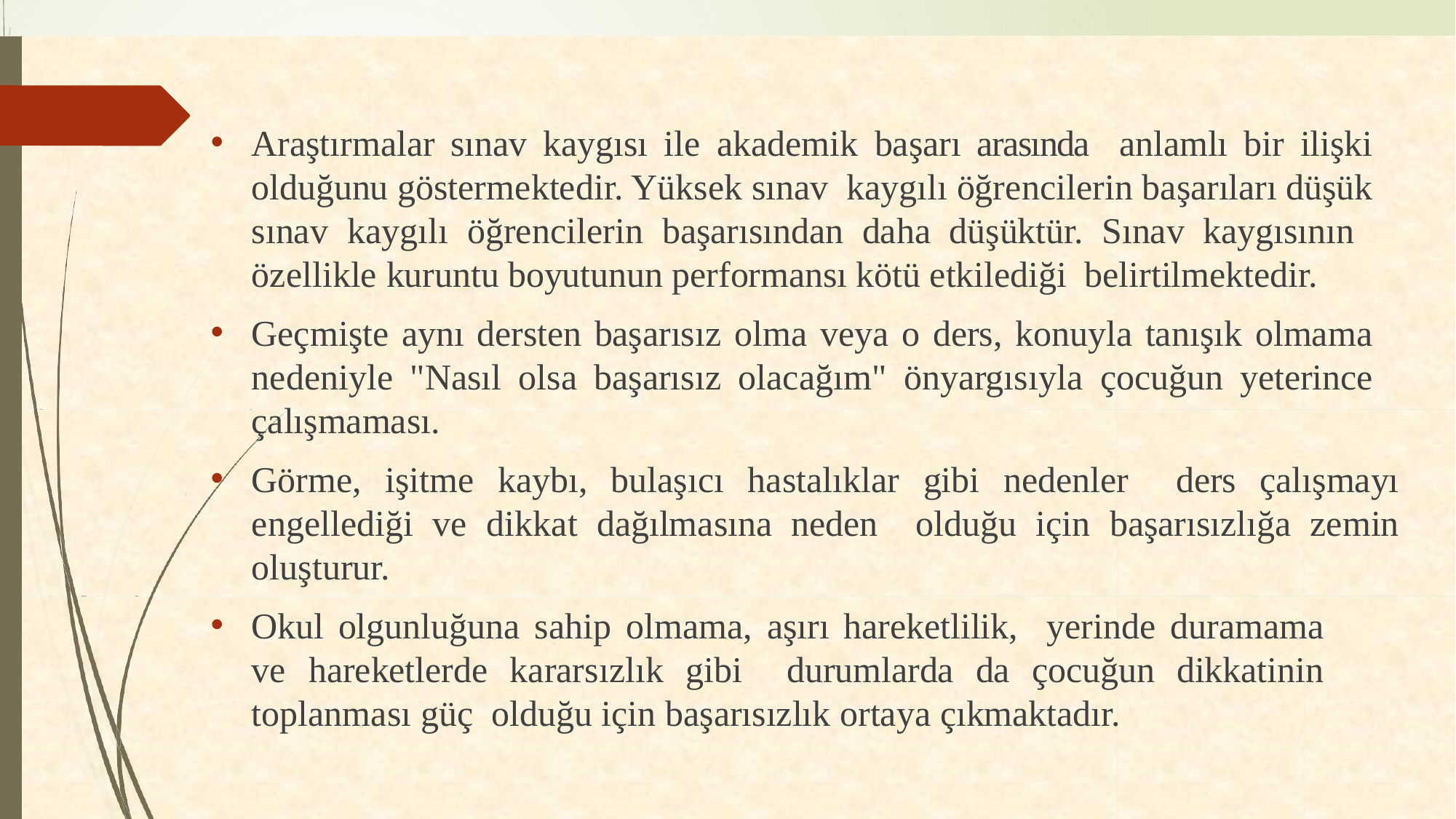

Araştırmalar sınav kaygısı ile akademik başarı arasında  anlamlı bir ilişki olduğunu göstermektedir. Yüksek sınav  kaygılı öğrencilerin başarıları düşük sınav kaygılı öğrencilerin başarısından daha düşüktür. Sınav kaygısının  özellikle kuruntu boyutunun performansı kötü etkilediği  belirtilmektedir.
Geçmişte aynı dersten başarısız olma veya o ders, konuyla tanışık olmama nedeniyle "Nasıl olsa başarısız olacağım" önyargısıyla çocuğun yeterince çalışmaması.
Görme, işitme kaybı, bulaşıcı hastalıklar gibi nedenler  ders çalışmayı engellediği ve dikkat dağılmasına neden  olduğu için başarısızlığa zemin oluşturur.
Okul olgunluğuna sahip olmama, aşırı hareketlilik,  yerinde duramama ve hareketlerde kararsızlık gibi  durumlarda da çocuğun dikkatinin toplanması güç  olduğu için başarısızlık ortaya çıkmaktadır.